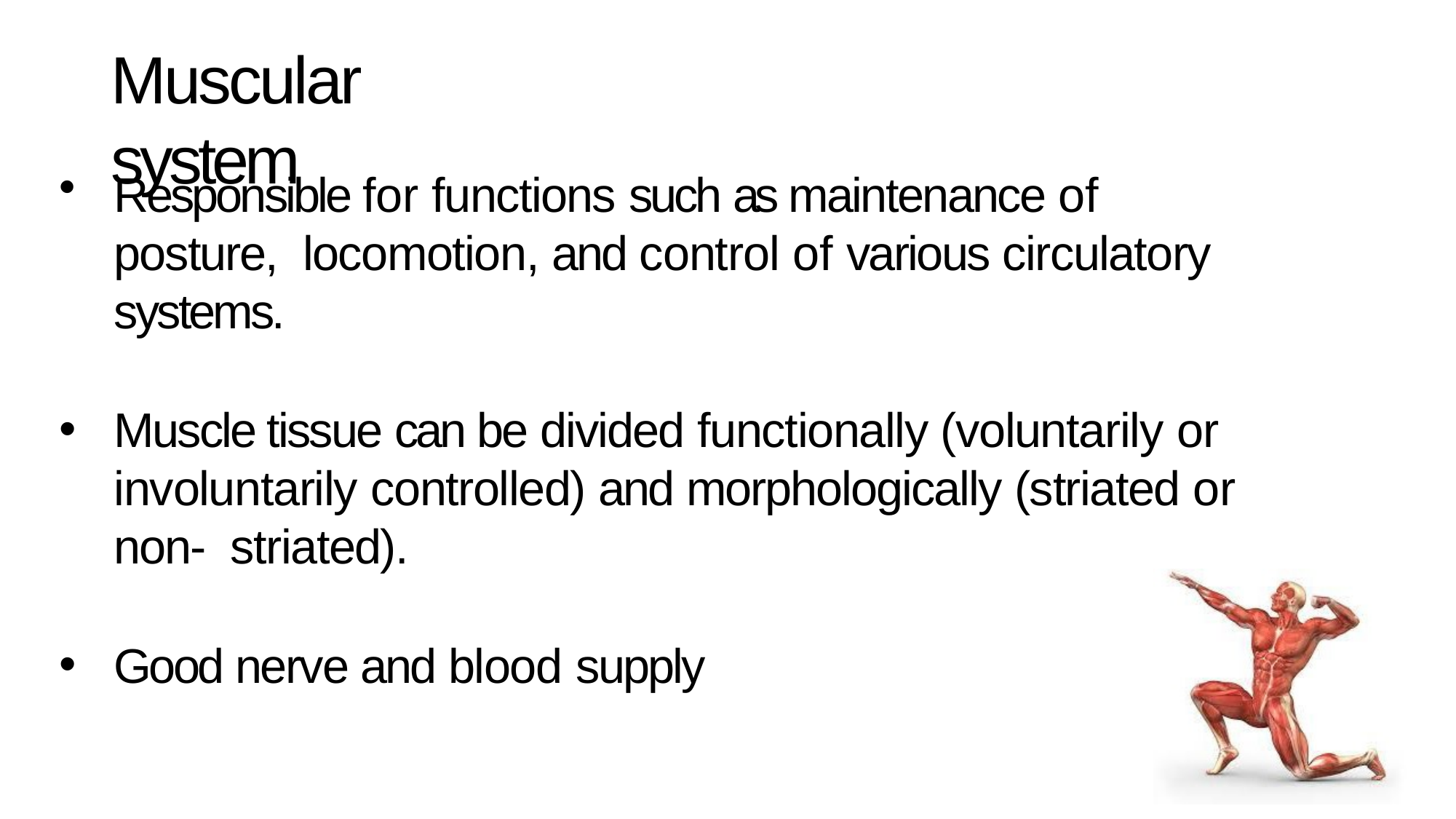

# Muscular system
Responsible for functions such as maintenance of posture,  locomotion, and control of various circulatory systems.

Muscle tissue can be divided functionally (voluntarily or  involuntarily controlled) and morphologically (striated or non-  striated).

Good nerve and blood supply